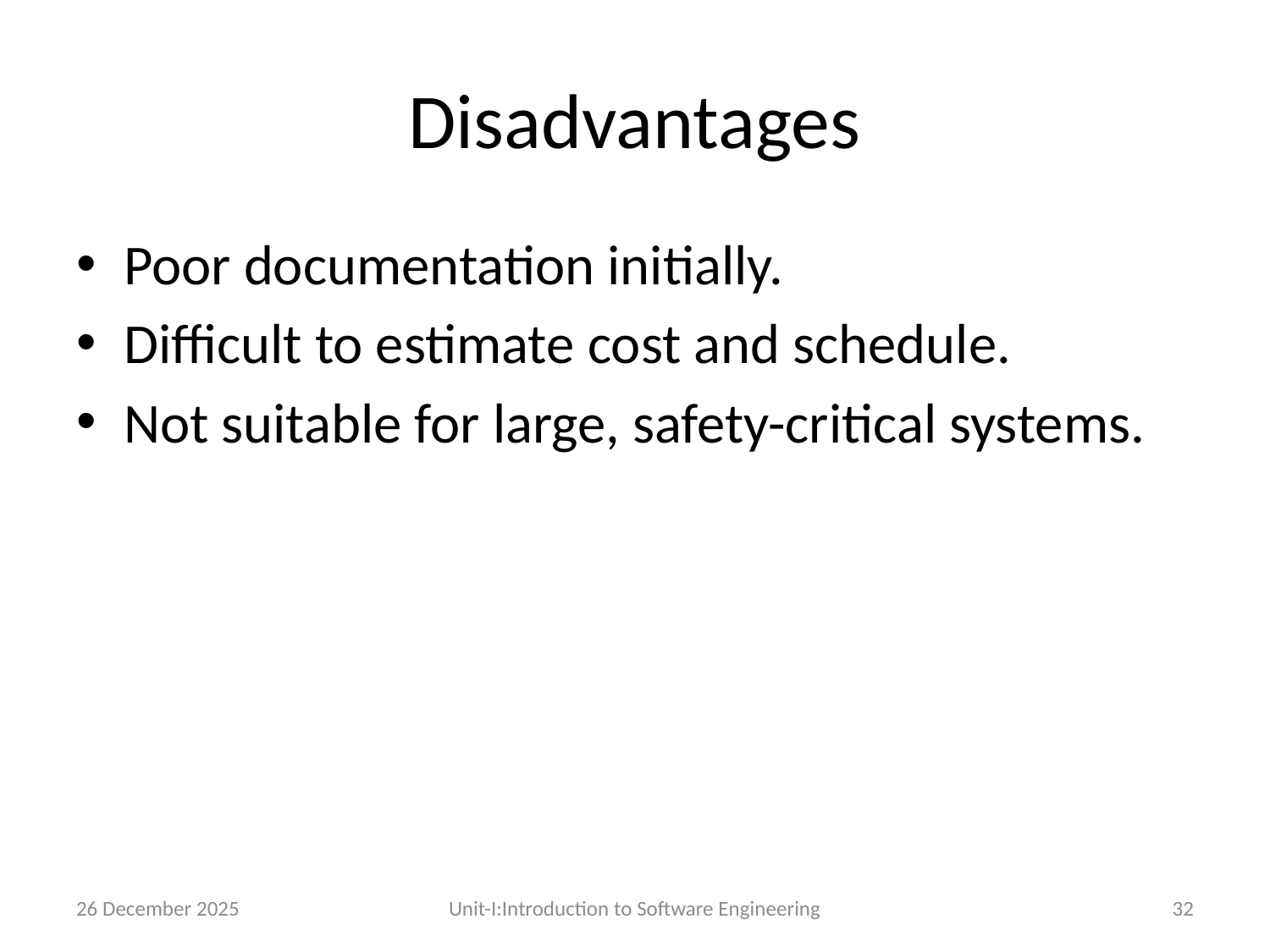

# Disadvantages
Poor documentation initially.
Difficult to estimate cost and schedule.
Not suitable for large, safety-critical systems.
26 December 2025
Unit-I:Introduction to Software Engineering
32